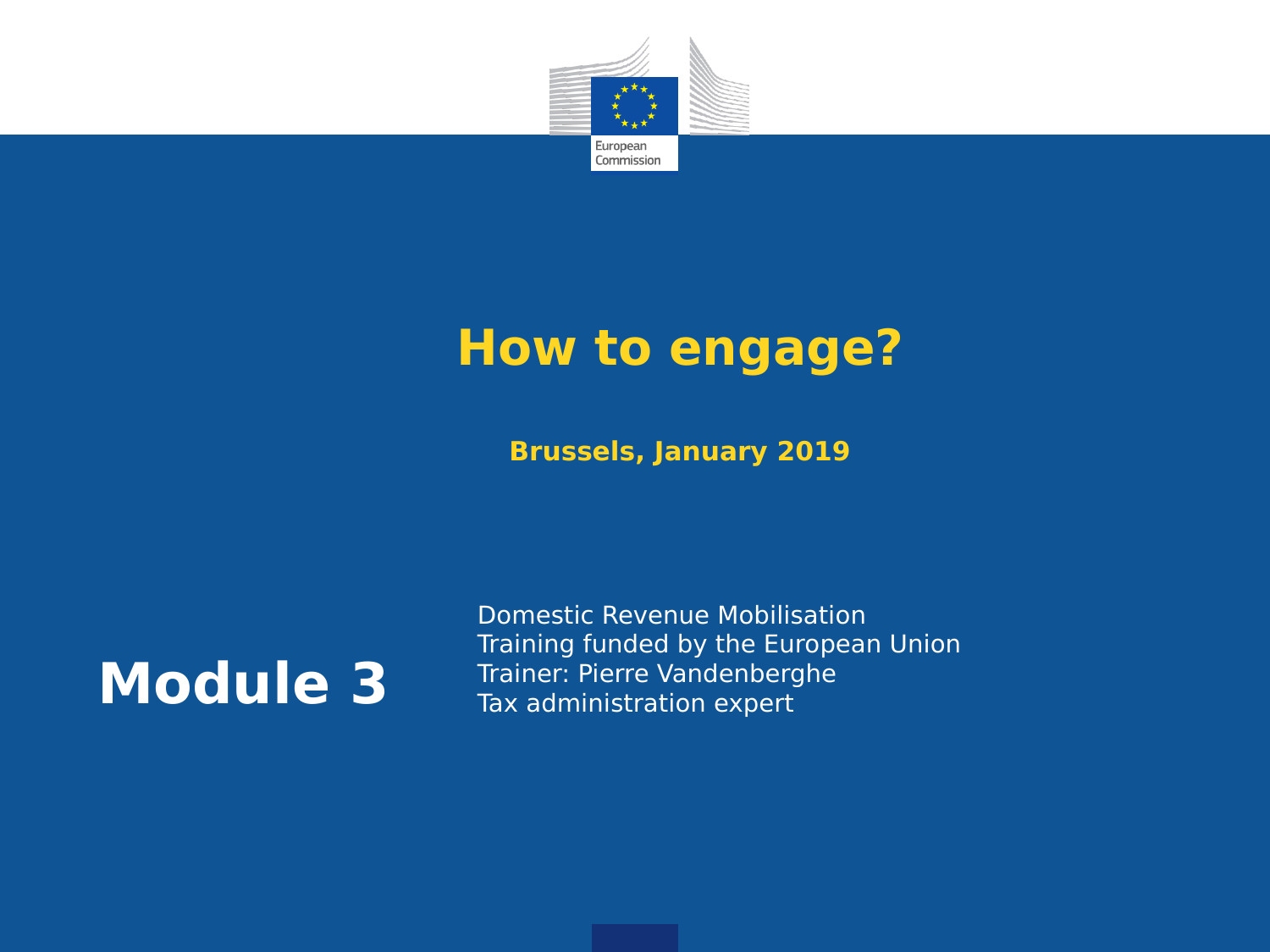

# How to engage? Brussels, January 2019

Module 3
Domestic Revenue Mobilisation
Training funded by the European Union
Trainer: Pierre Vandenberghe
Tax administration expert..